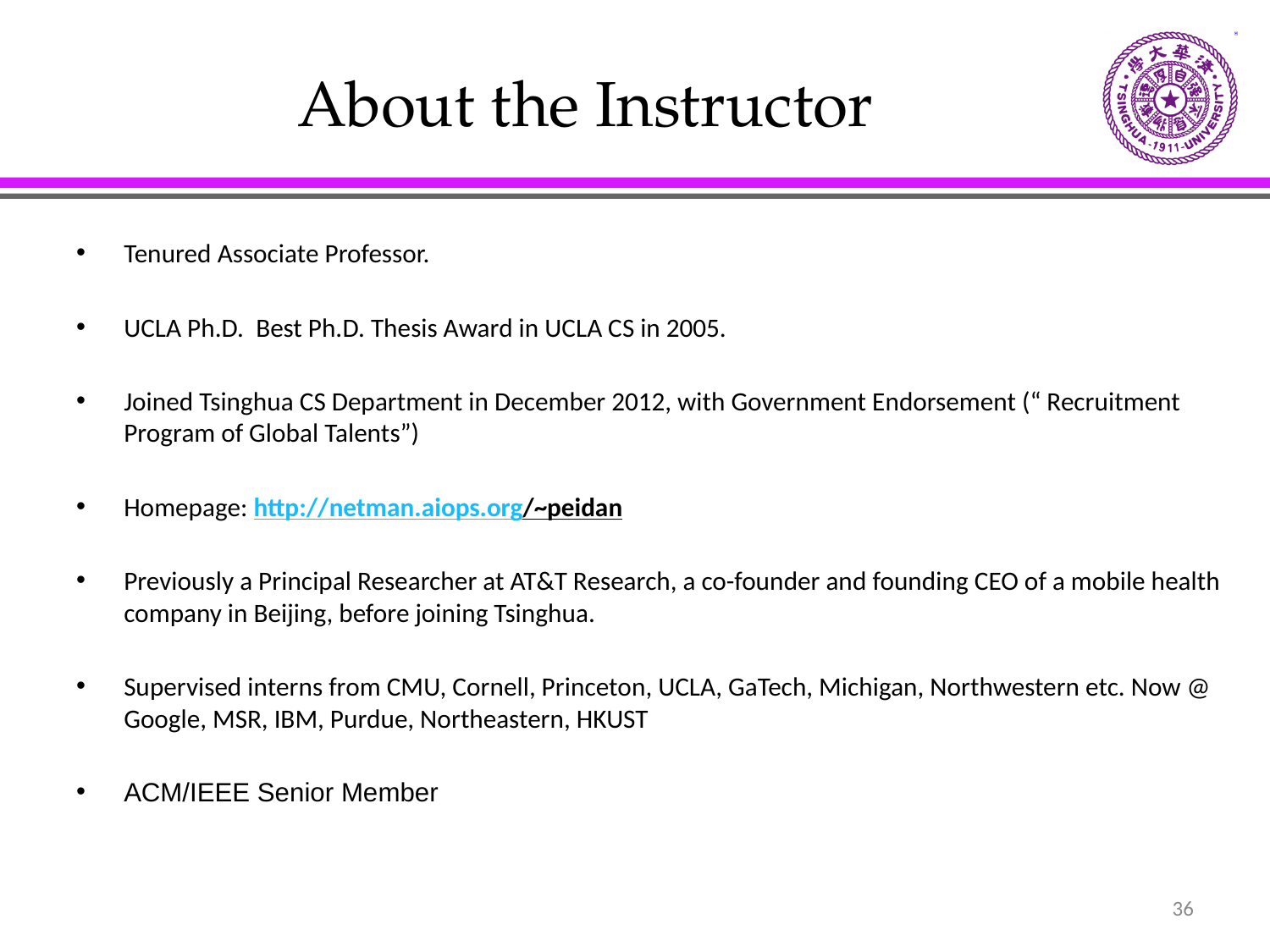

# About the Instructor
Tenured Associate Professor.

UCLA Ph.D.  Best Ph.D. Thesis Award in UCLA CS in 2005.

Joined Tsinghua CS Department in December 2012, with Government Endorsement (“ Recruitment Program of Global Talents”)

Homepage: http://netman.aiops.org/~peidan

Previously a Principal Researcher at AT&T Research, a co-founder and founding CEO of a mobile health company in Beijing, before joining Tsinghua.

Supervised interns from CMU, Cornell, Princeton, UCLA, GaTech, Michigan, Northwestern etc. Now @ Google, MSR, IBM, Purdue, Northeastern, HKUST

ACM/IEEE Senior Member
36